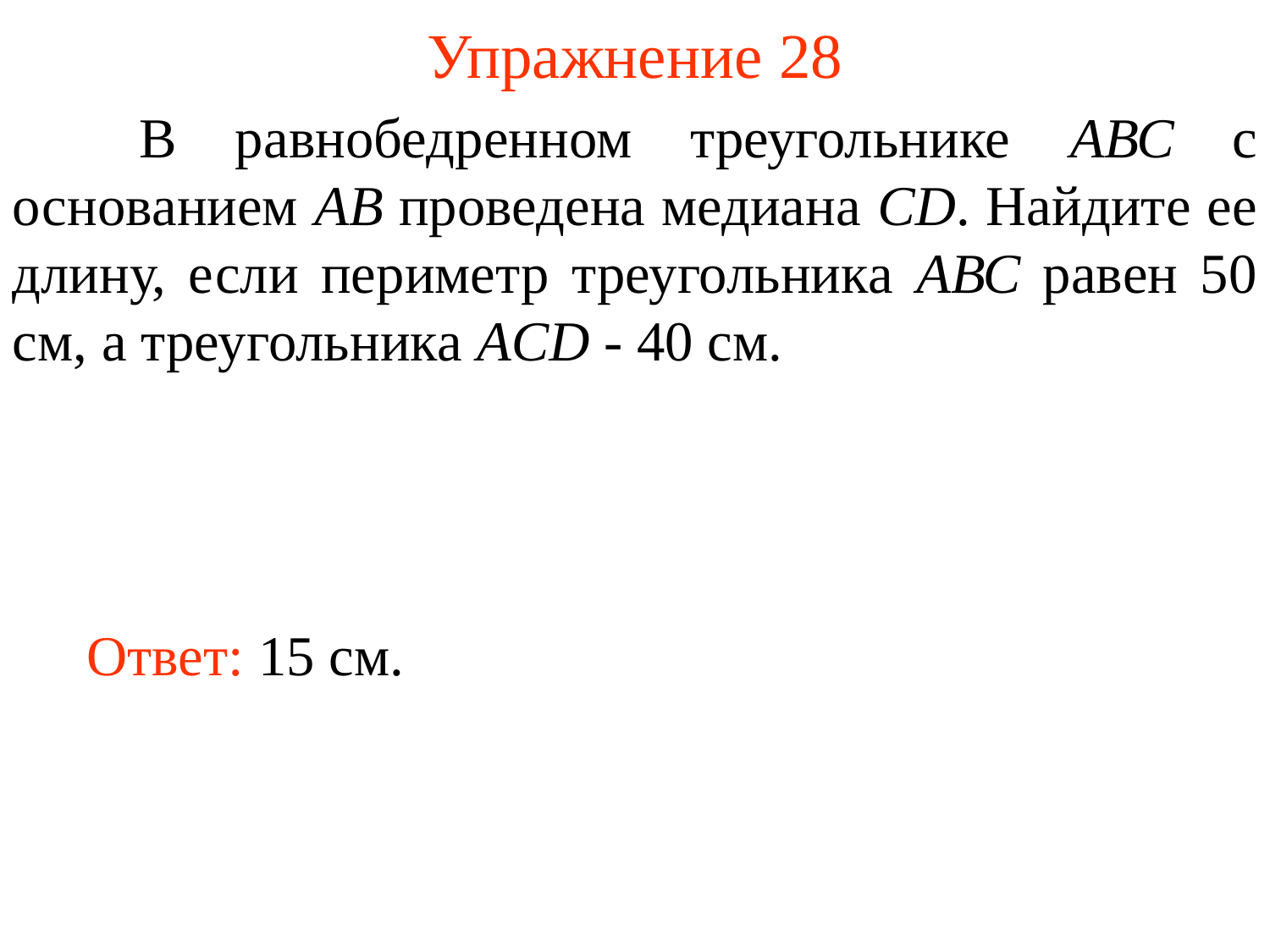

# Упражнение 28
	В равнобедренном треугольнике АВС с основанием АB проведена медиана CD. Найдите ее длину, если периметр треугольника АВС равен 50 см, а треугольника АCD - 40 см.
Ответ: 15 см.